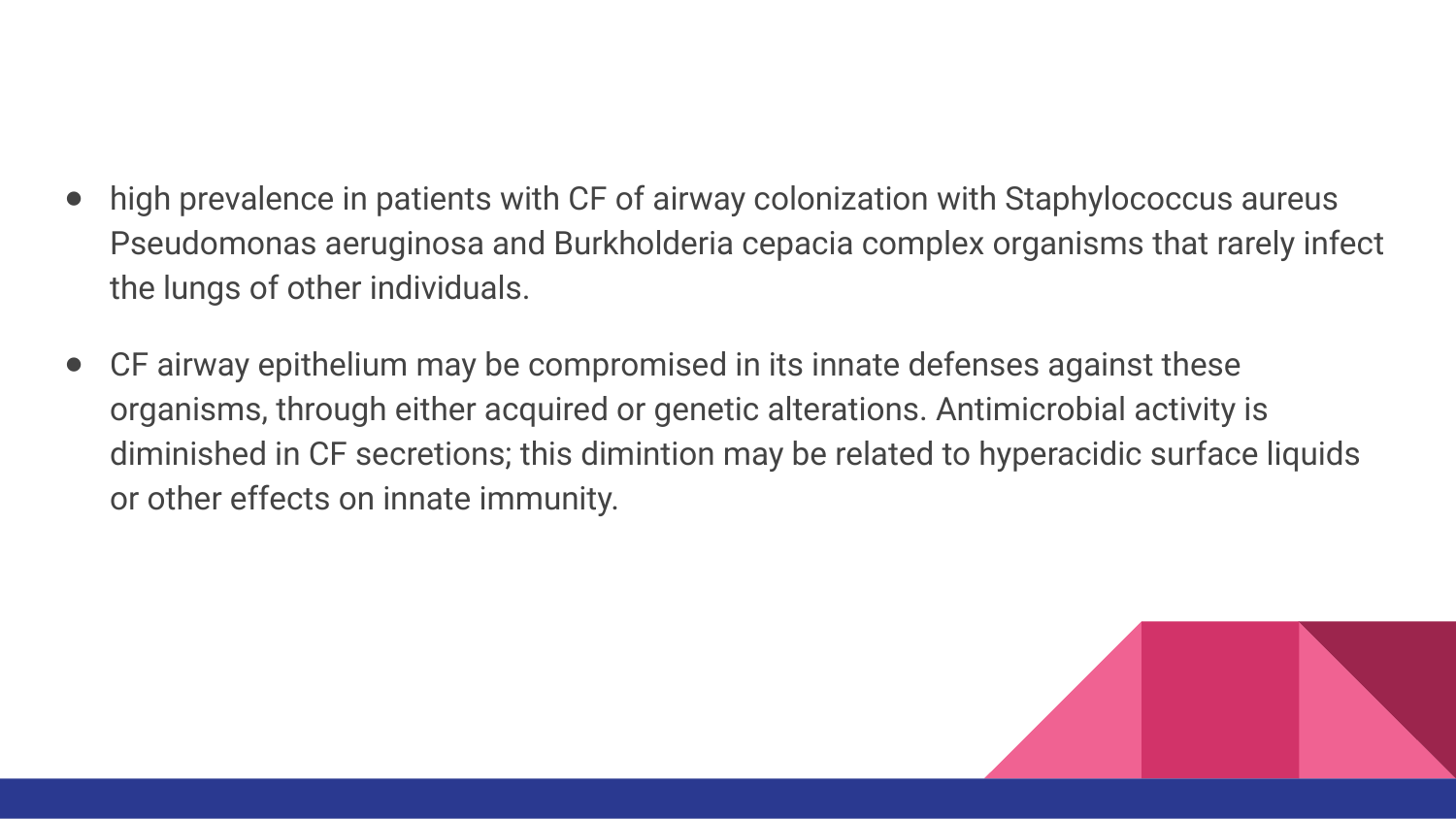

high prevalence in patients with CF of airway colonization with Staphylococcus aureus Pseudomonas aeruginosa and Burkholderia cepacia complex organisms that rarely infect the lungs of other individuals.
CF airway epithelium may be compromised in its innate defenses against these organisms, through either acquired or genetic alterations. Antimicrobial activity is diminished in CF secretions; this dimintion may be related to hyperacidic surface liquids or other effects on innate immunity.